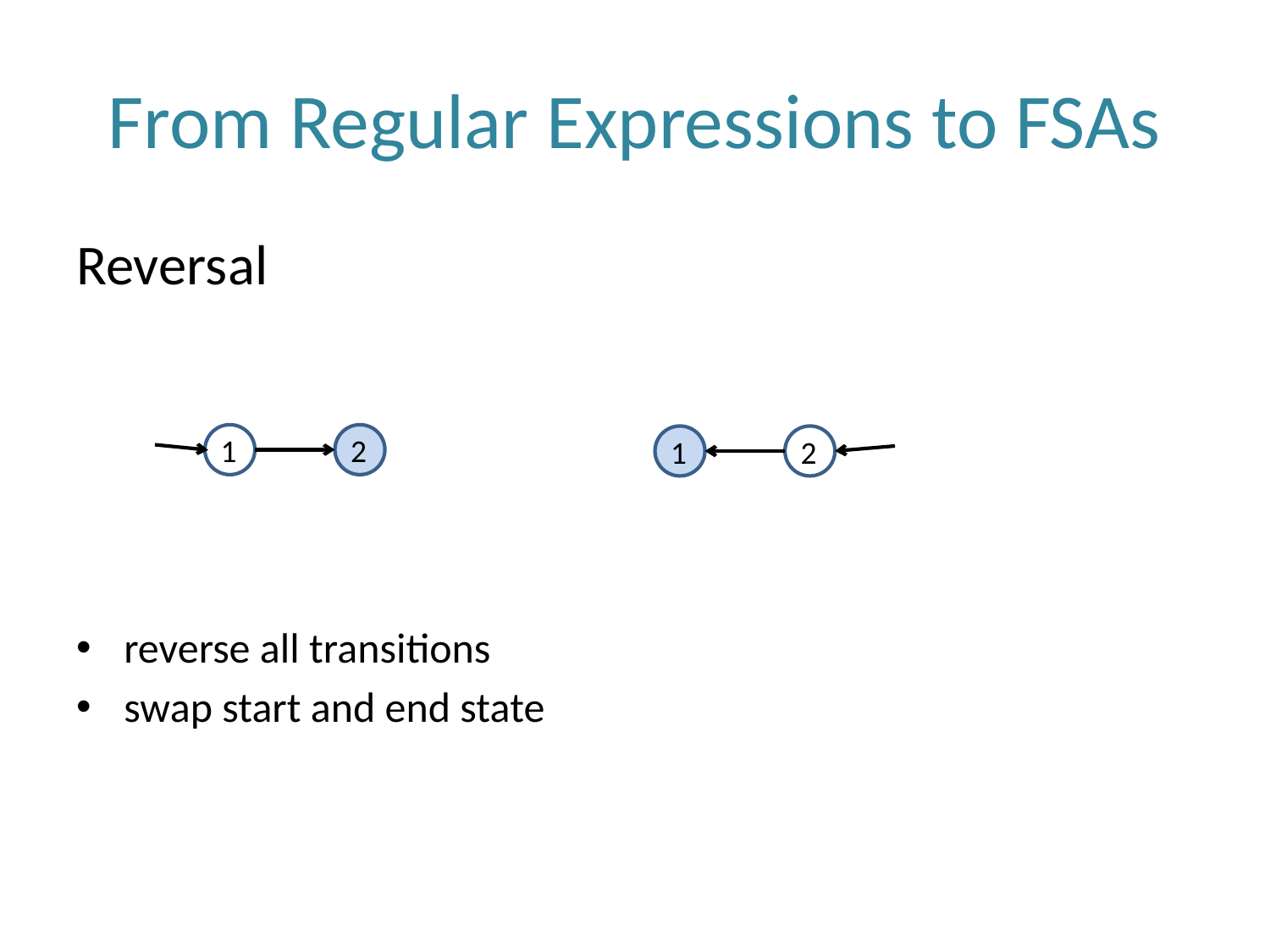

# From Regular Expressions to FSAs
Reversal

reverse all transitions
swap start and end state

1

2

1

2